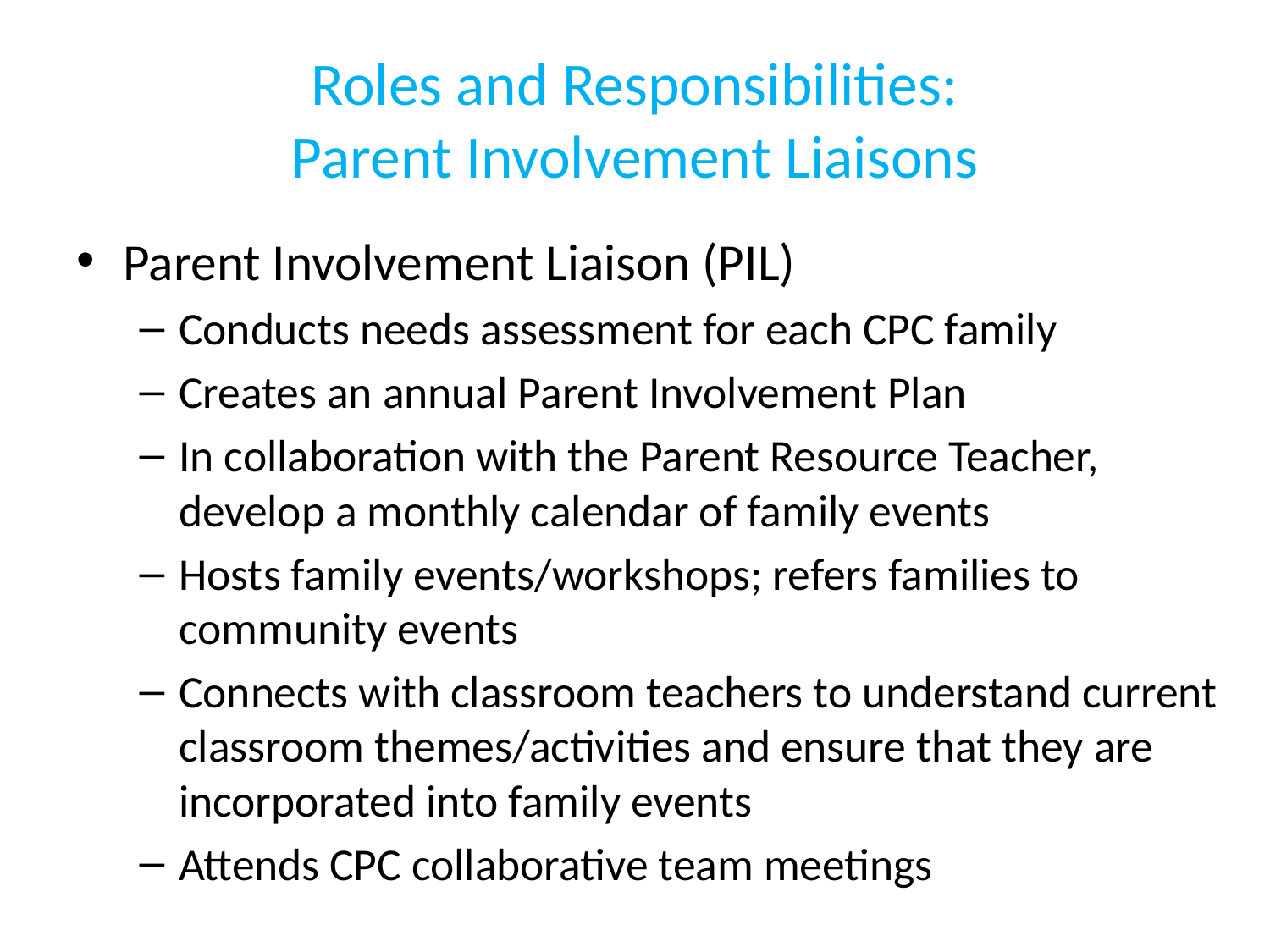

# Roles and Responsibilities: Parent Involvement Liaisons
Parent Involvement Liaison (PIL)
Conducts needs assessment for each CPC family
Creates an annual Parent Involvement Plan
In collaboration with the Parent Resource Teacher, develop a monthly calendar of family events
Hosts family events/workshops; refers families to community events
Connects with classroom teachers to understand current classroom themes/activities and ensure that they are incorporated into family events
Attends CPC collaborative team meetings